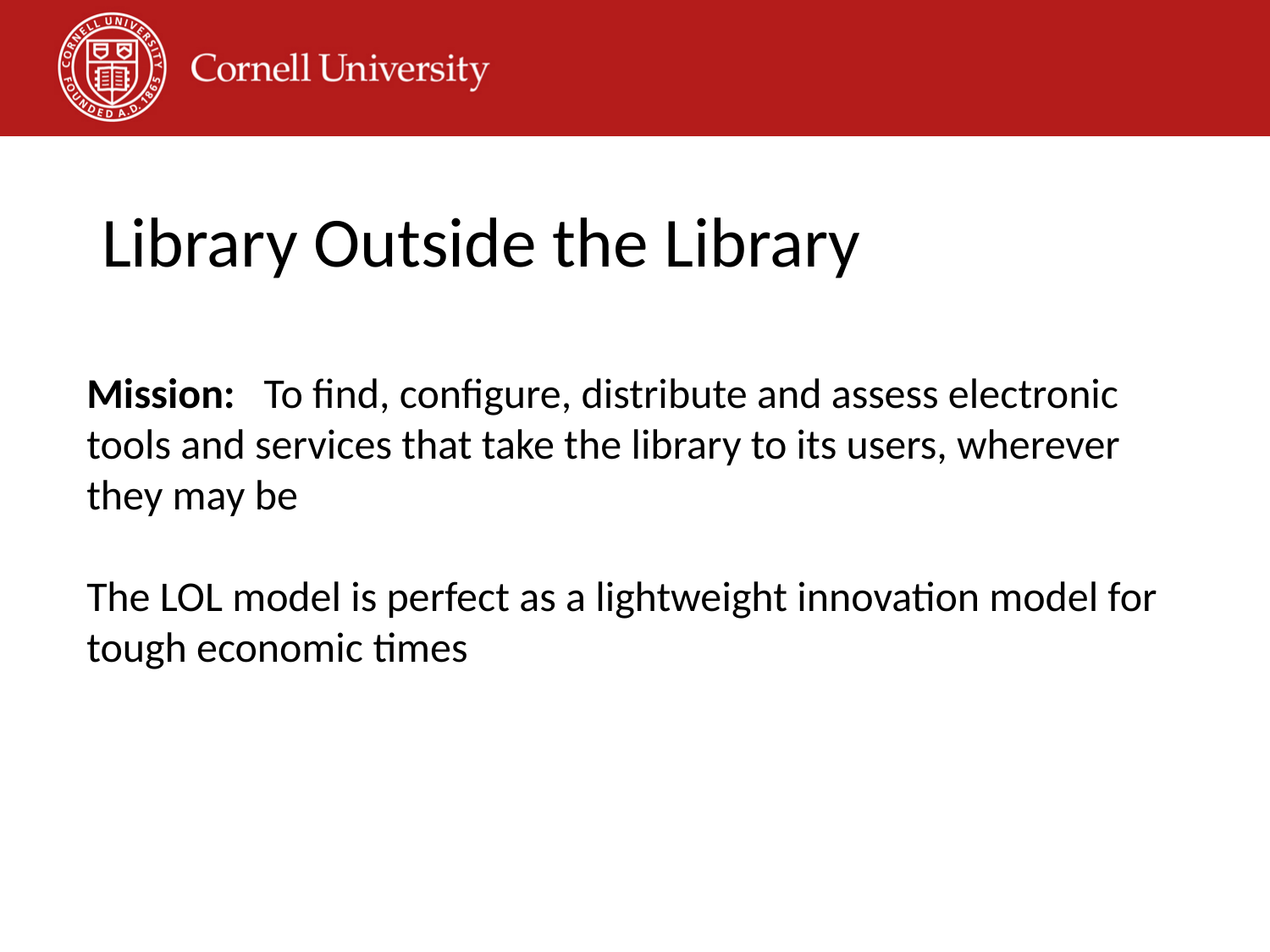

Library Outside the Library
Mission:   To find, configure, distribute and assess electronic tools and services that take the library to its users, wherever they may be

The LOL model is perfect as a lightweight innovation model for tough economic times